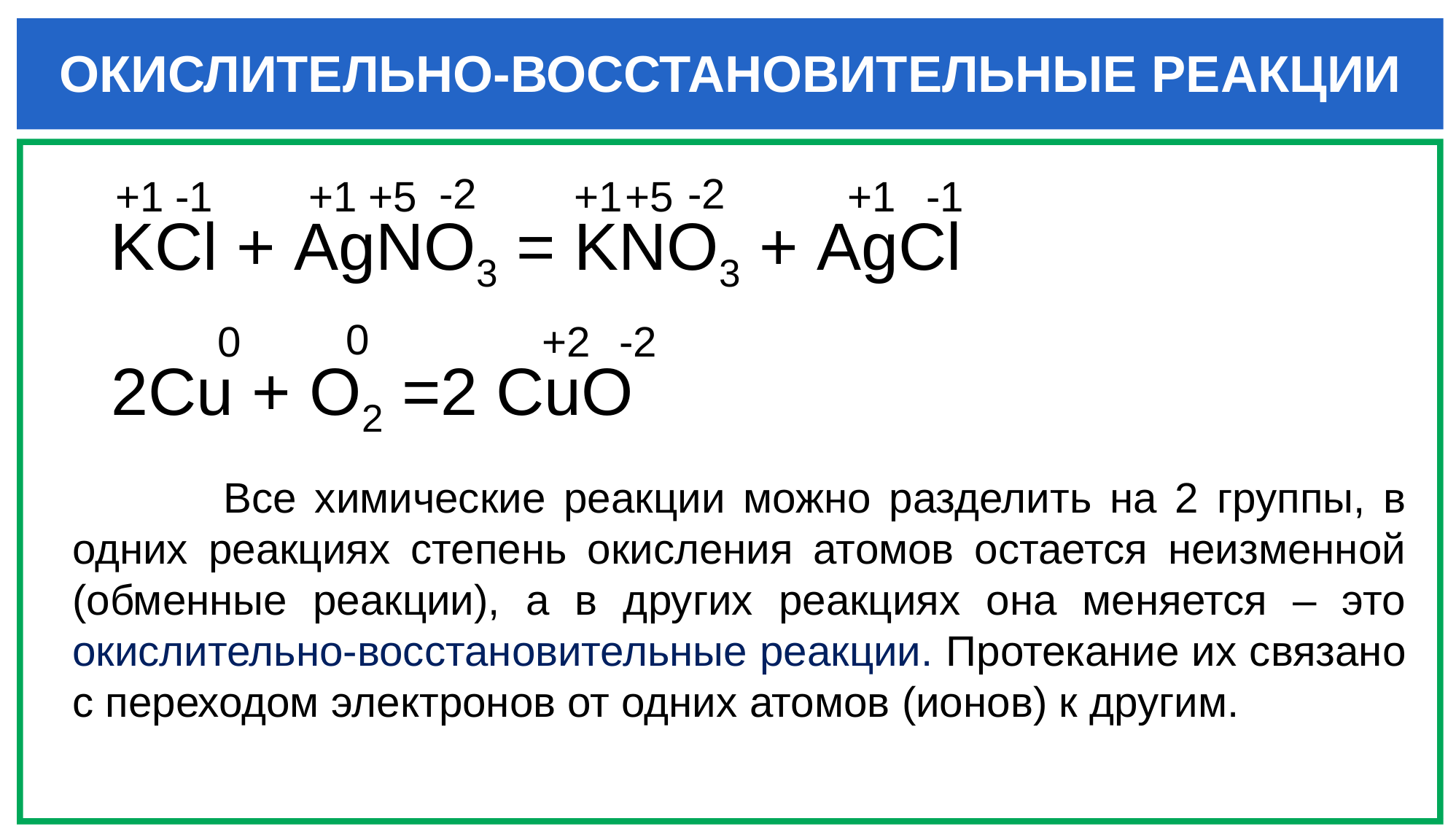

# ОКИСЛИТЕЛЬНО-ВОССТАНОВИТЕЛЬНЫЕ РЕАКЦИИ
-2
-2
+1
-1
+1
 +5
+1
+5
+1
-1
KCl + AgNO3 = KNO3 + AgCl
0
0
+2
-2
2Cu + O2 =2 CuO
           Все химические реакции можно разделить на 2 группы, в одних реакциях степень окисления атомов остается неизменной (обменные реакции), а в других реакциях она меняется – это окислительно-восстановительные реакции. Протекание их связано с переходом электронов от одних атомов (ионов) к другим.